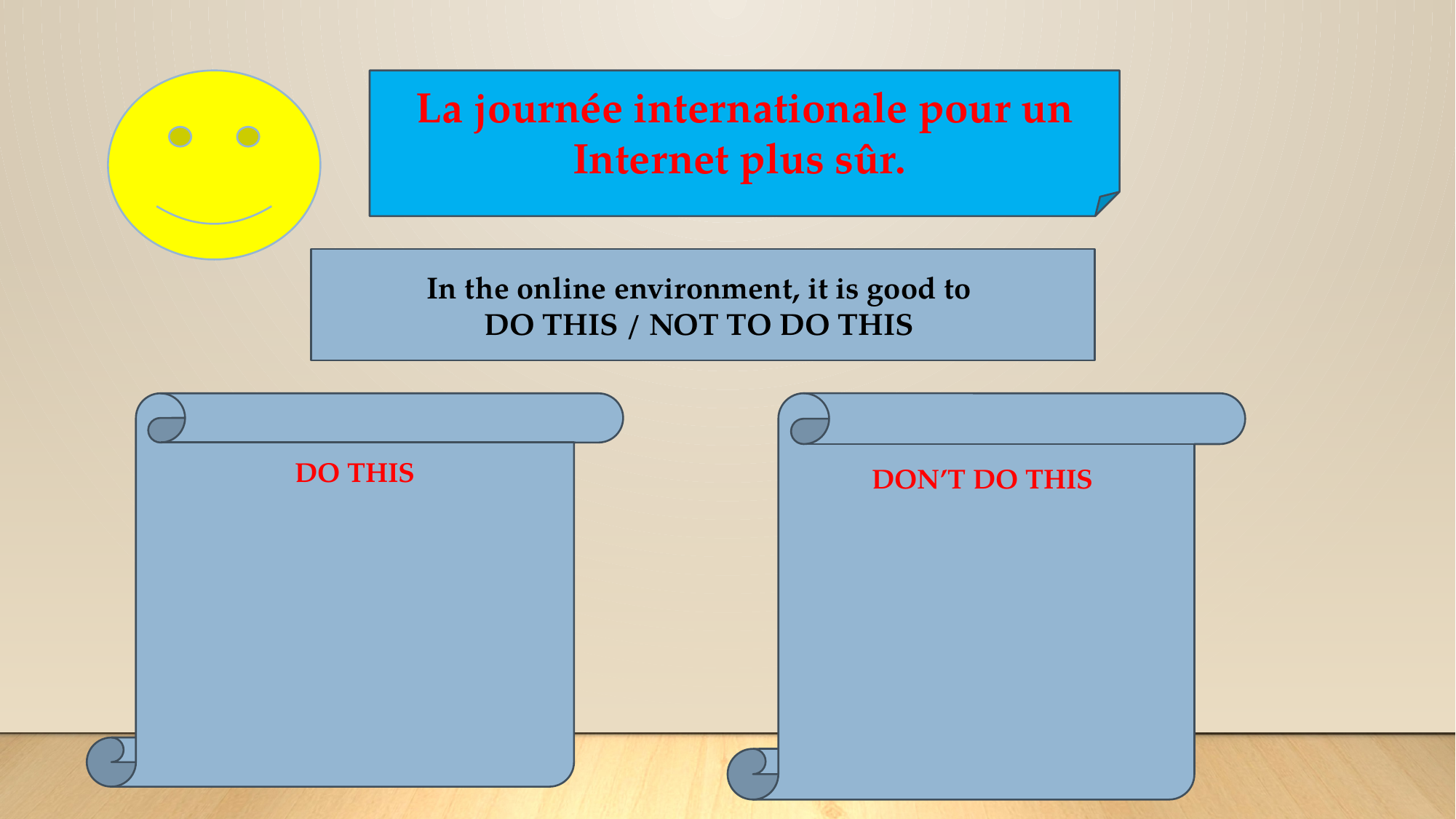

La journée internationale pour un Internet plus sûr.
In the online environment, it is good to
DO THIS / NOT TO DO THIS

DO THIS

DON’T DO THIS